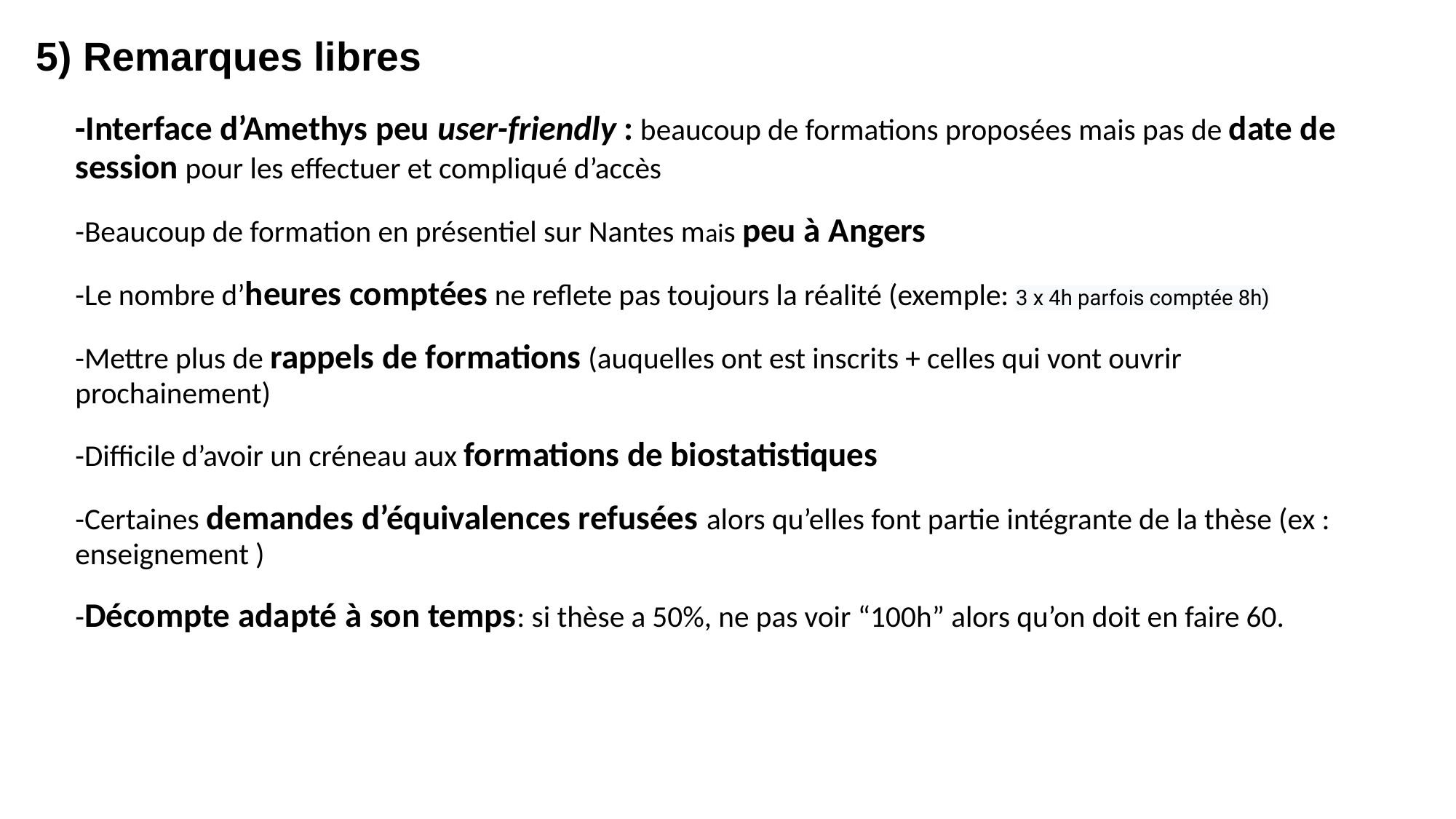

5) Remarques libres
-Interface d’Amethys peu user-friendly : beaucoup de formations proposées mais pas de date de session pour les effectuer et compliqué d’accès
-Beaucoup de formation en présentiel sur Nantes mais peu à Angers
-Le nombre d’heures comptées ne reflete pas toujours la réalité (exemple: 3 x 4h parfois comptée 8h)
-Mettre plus de rappels de formations (auquelles ont est inscrits + celles qui vont ouvrir prochainement)
-Difficile d’avoir un créneau aux formations de biostatistiques
-Certaines demandes d’équivalences refusées alors qu’elles font partie intégrante de la thèse (ex : enseignement )
-Décompte adapté à son temps: si thèse a 50%, ne pas voir “100h” alors qu’on doit en faire 60.